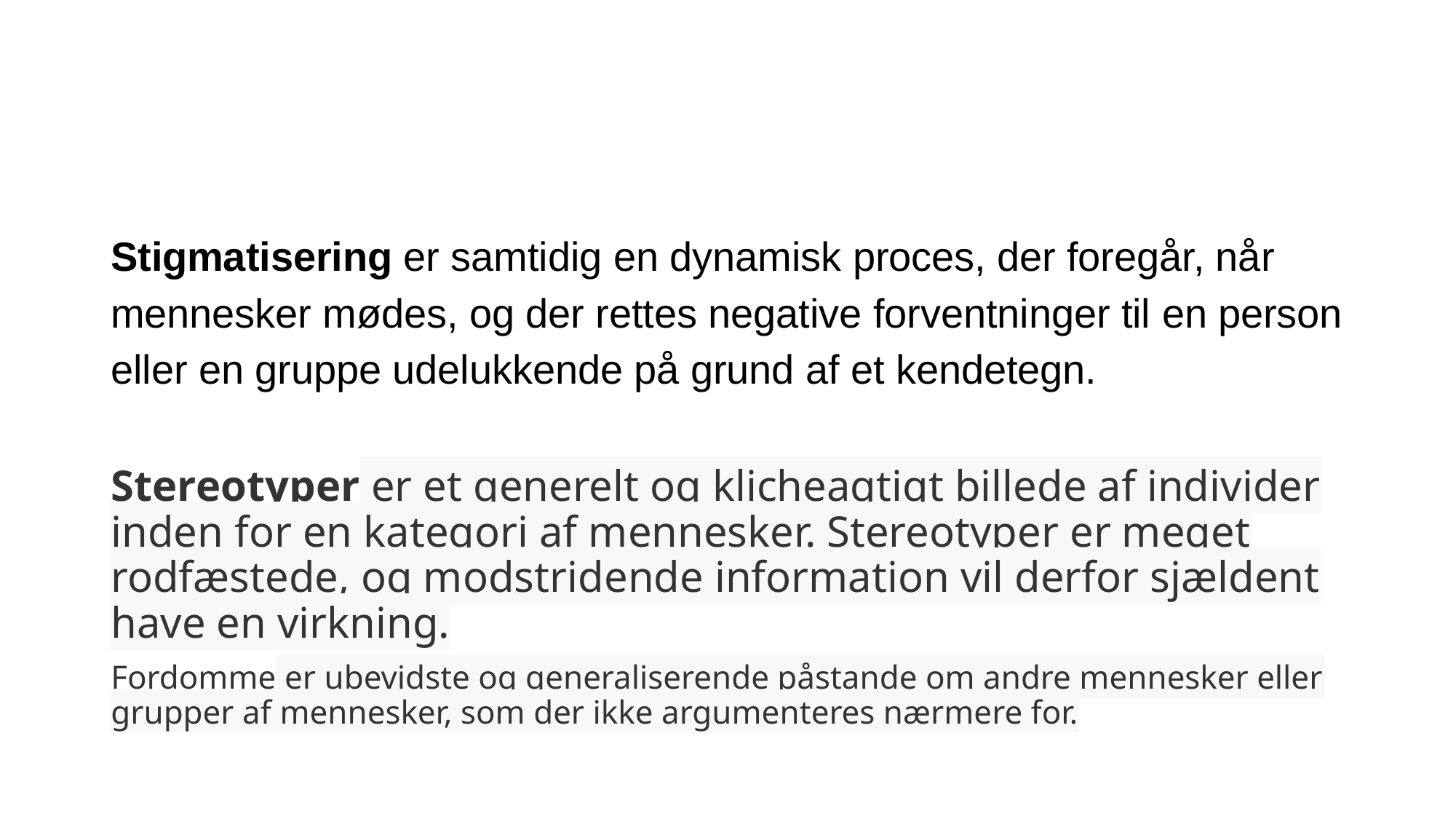

#
Stigmatisering er samtidig en dynamisk proces, der foregår, når mennesker mødes, og der rettes negative forventninger til en person eller en gruppe udelukkende på grund af et kendetegn.

Stereotyper er et generelt og klicheagtigt billede af individer inden for en kategori af mennesker. Stereotyper er meget rodfæstede, og modstridende information vil derfor sjældent have en virkning.
Fordomme er ubevidste og generaliserende påstande om andre mennesker eller grupper af mennesker, som der ikke argumenteres nærmere for.